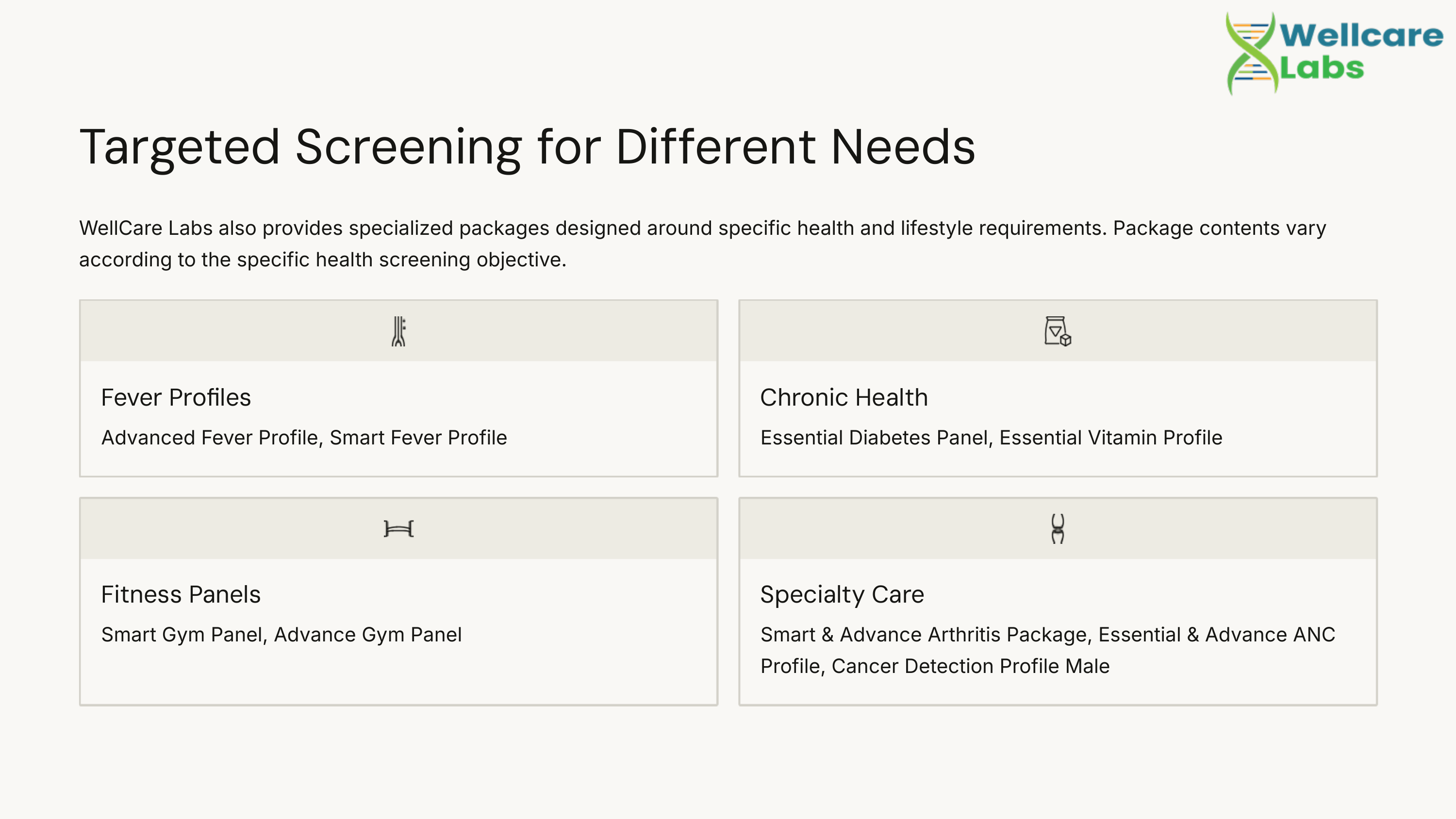

Targeted Screening for Different Needs
WellCare Labs also provides specialized packages designed around specific health and lifestyle requirements. Package contents vary according to the specific health screening objective.

Fever Profiles
Chronic Health
Advanced Fever Profile, Smart Fever Profile
Essential Diabetes Panel, Essential Vitamin Profile

Fitness Panels
Specialty Care
Smart Gym Panel, Advance Gym Panel
Smart & Advance Arthritis Package, Essential & Advance ANC Profile, Cancer Detection Profile Male